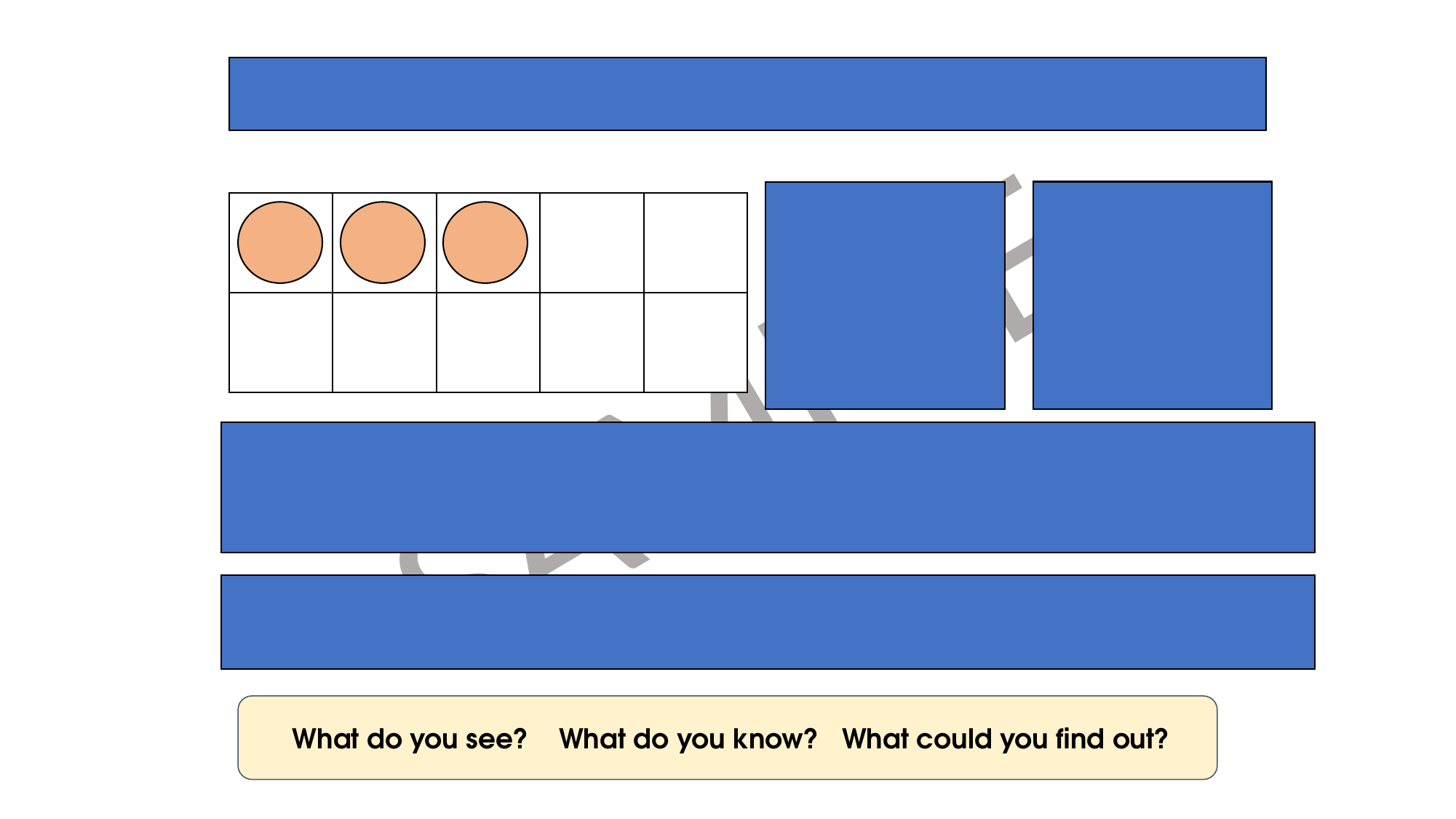

Which is the odd one out?

|  |  |  |  |  |
| --- | --- | --- | --- | --- |
|  |  |  |  |  |
|  |  |  |  |  |
| --- | --- | --- | --- | --- |
|  |  |  |  |  |

0.1
0.1
0.1
0.1

|  |  |  |  |  |  |  |  |  |  |
| --- | --- | --- | --- | --- | --- | --- | --- | --- | --- |

 What do you see?    What do you know?   What could you find out?